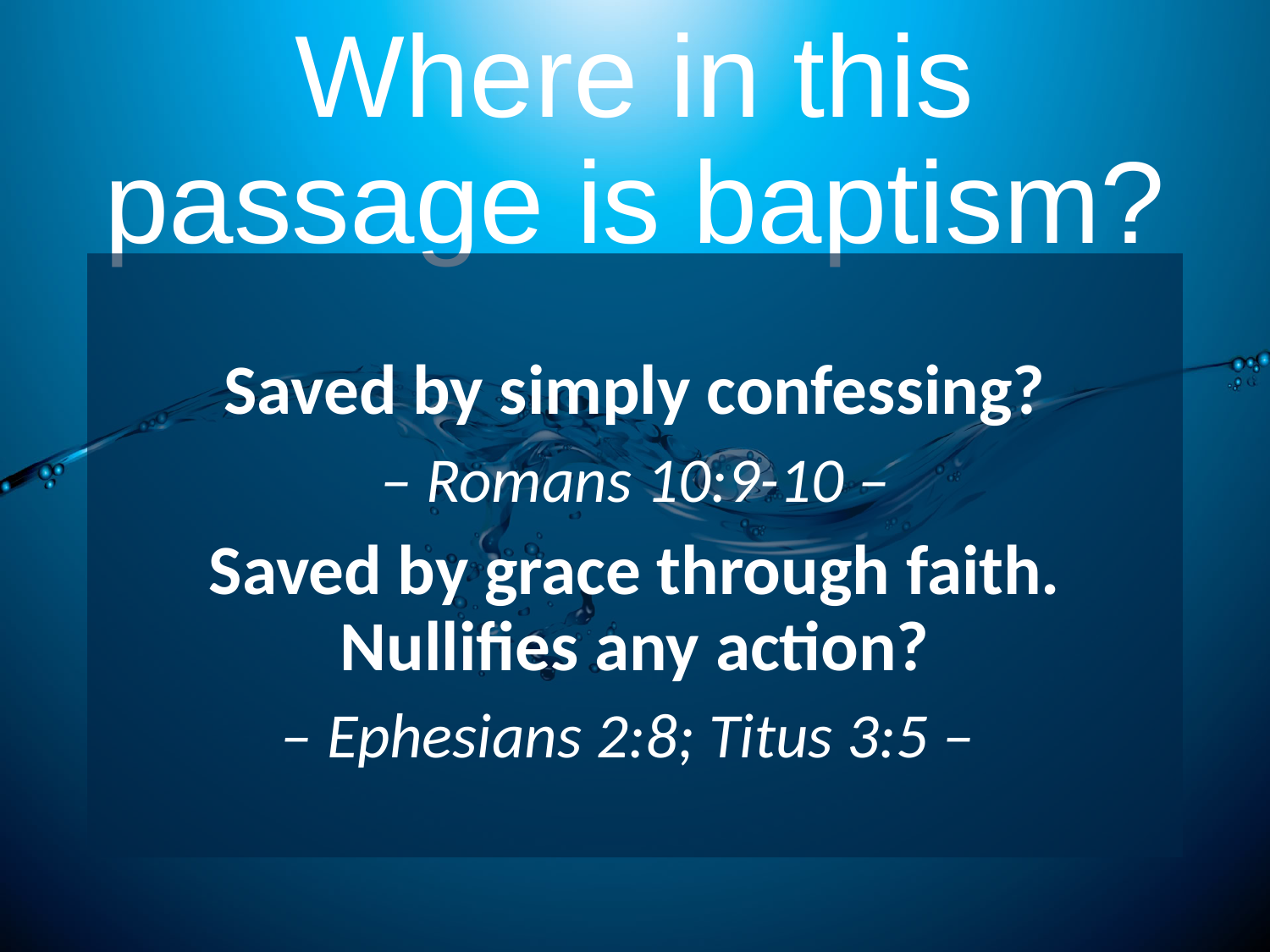

# Where in this passage is baptism?

Saved by simply confessing?
– Romans 10:9-10 –
Saved by grace through faith. Nullifies any action?
– Ephesians 2:8; Titus 3:5 –